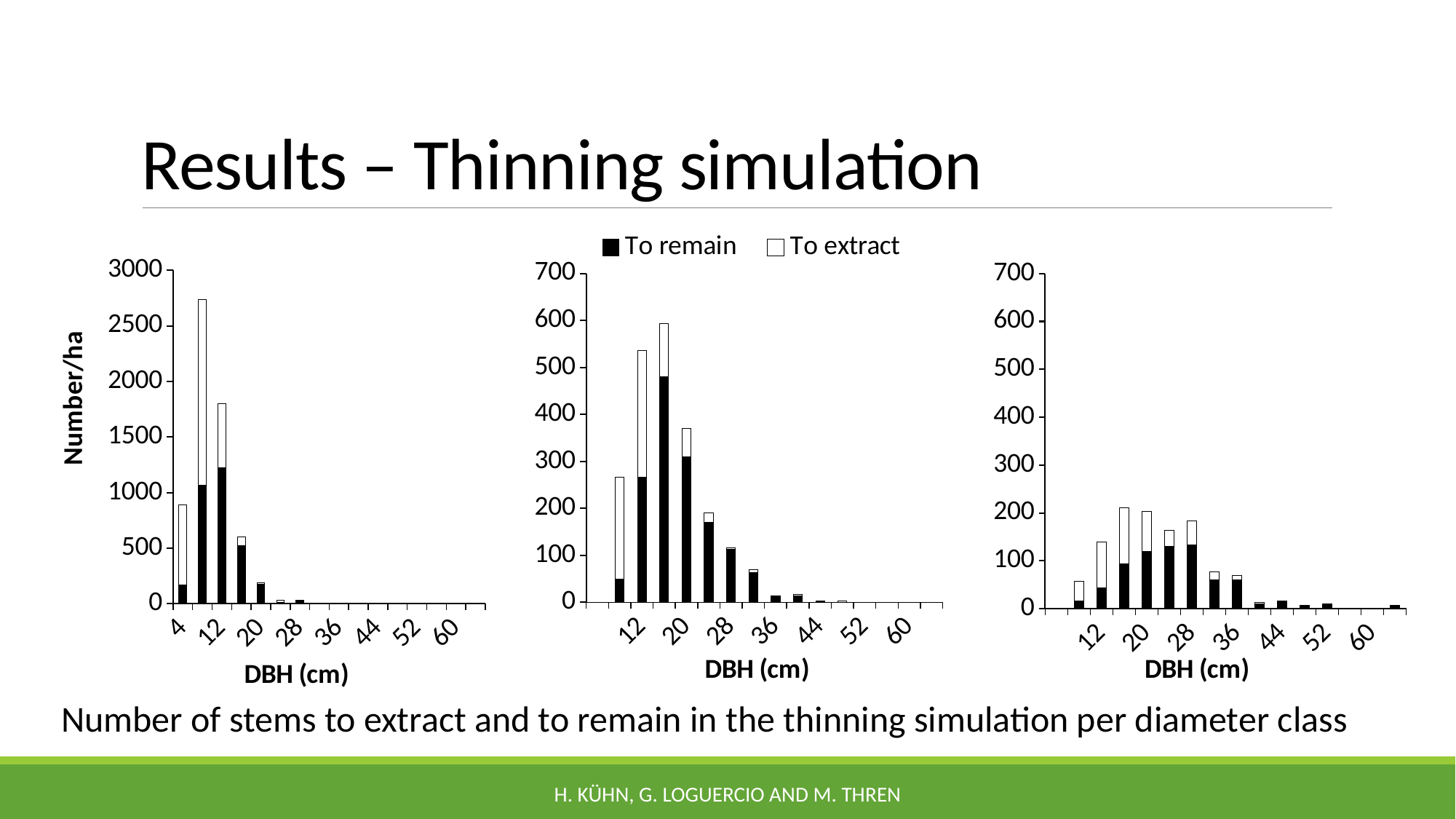

Results – Thinning simulation

### Chart

| Category | To remain | To extract |
|---|---|---|
| 4 | 166.66666666666669 | 722.2222222222223 |
| 8 | 1066.6666666666667 | 1666.6666666666667 |
| 12 | 1222.2222222222222 | 577.7777777777778 |
| 16 | 522.2222222222223 | 77.77777777777779 |
| 20 | 177.77777777777777 | 11.11111111111111 |
| 24 | 11.11111111111111 | 22.22222222222222 |
| 28 | 33.333333333333336 | 0.0 |
| 32 | 0.0 | 0.0 |
| 36 | 0.0 | 0.0 |
| 40 | 0.0 | 0.0 |
| 44 | 0.0 | 0.0 |
| 48 | 0.0 | 0.0 |
| 52 | 0.0 | 0.0 |
| 56 | 0.0 | 0.0 |
| 60 | 0.0 | 0.0 |
| 64 | 0.0 | 0.0 |

### Chart

| Category | To remain | To extract |
|---|---|---|
|  | None | None |
| 8 | 16.666666666666668 | 40.0 |
| 12 | 43.333333333333336 | 96.66666666666667 |
| 16 | 93.33333333333334 | 116.66666666666667 |
| 20 | 120.0 | 83.33333333333334 |
| 24 | 130.0 | 33.333333333333336 |
| 28 | 133.33333333333334 | 50.0 |
| 32 | 60.0 | 16.666666666666668 |
| 36 | 60.0 | 10.0 |
| 40 | 10.0 | 3.3333333333333335 |
| 44 | 16.666666666666668 | 0.0 |
| 48 | 6.666666666666667 | 0.0 |
| 52 | 10.0 | 0.0 |
| 56 | 0.0 | 0.0 |
| 60 | 0.0 | 0.0 |
| 64 | 6.666666666666667 | 0.0 |

### Chart

| Category | To remain | To extract |
|---|---|---|
|  | None | None |
| 8 | 50.0 | 216.66666666666669 |
| 12 | 266.6666666666667 | 270.0 |
| 16 | 480.0 | 113.33333333333334 |
| 20 | 310.0 | 60.0 |
| 24 | 170.0 | 20.0 |
| 28 | 113.33333333333334 | 3.3333333333333335 |
| 32 | 63.333333333333336 | 6.666666666666667 |
| 36 | 13.333333333333334 | 0.0 |
| 40 | 13.333333333333334 | 3.3333333333333335 |
| 44 | 3.3333333333333335 | 0.0 |
| 48 | 0.0 | 3.3333333333333335 |
| 52 | 0.0 | 0.0 |
| 56 | 0.0 | 0.0 |
| 60 | 0.0 | 0.0 |
| 64 | 0.0 | 0.0 |
Number of stems to extract and to remain in the thinning simulation per diameter class
H. Kühn, G. Loguercio and M. Thren